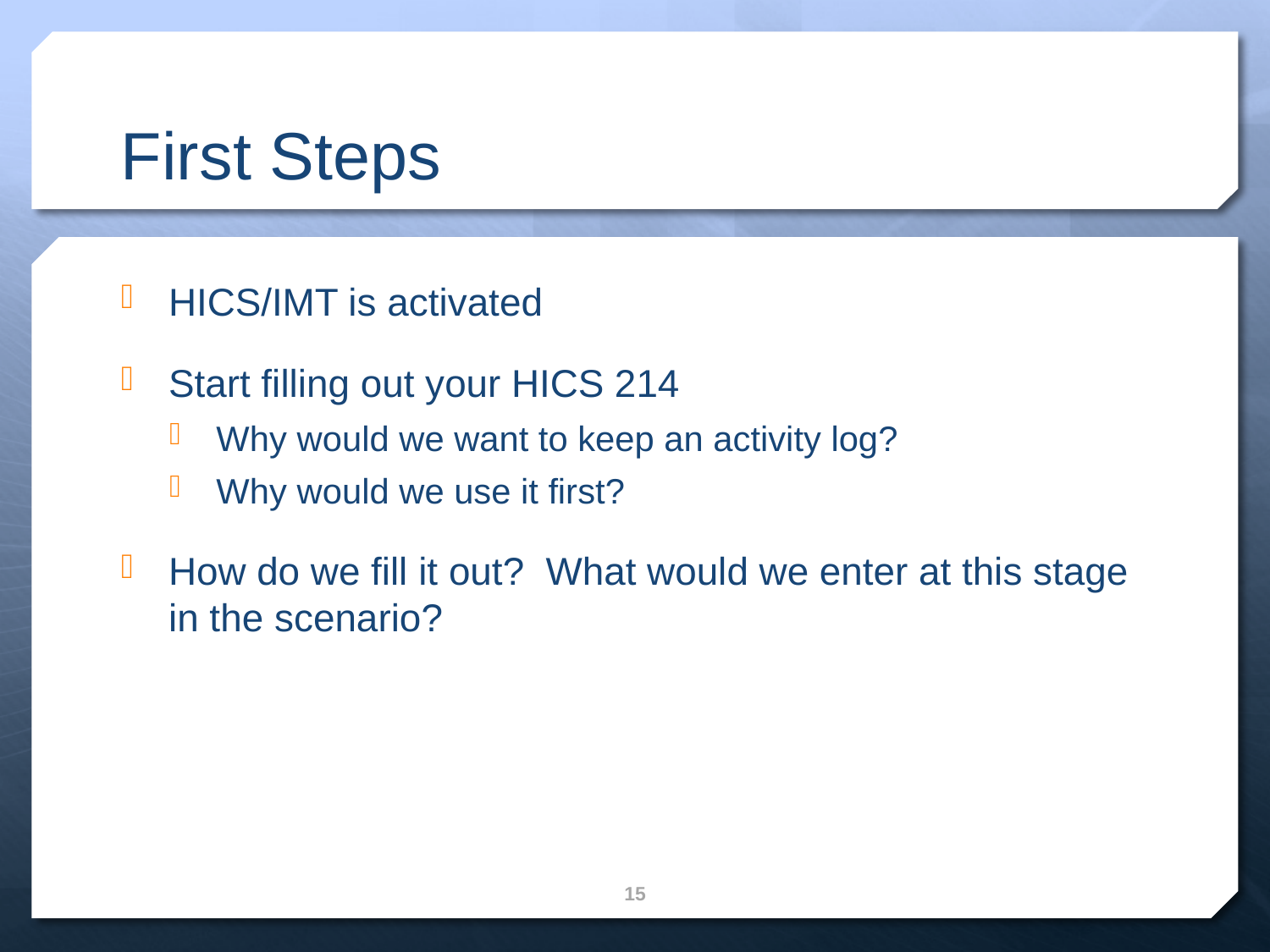

# First Steps
HICS/IMT is activated
Start filling out your HICS 214
Why would we want to keep an activity log?
Why would we use it first?
How do we fill it out?  What would we enter at this stage in the scenario?

15